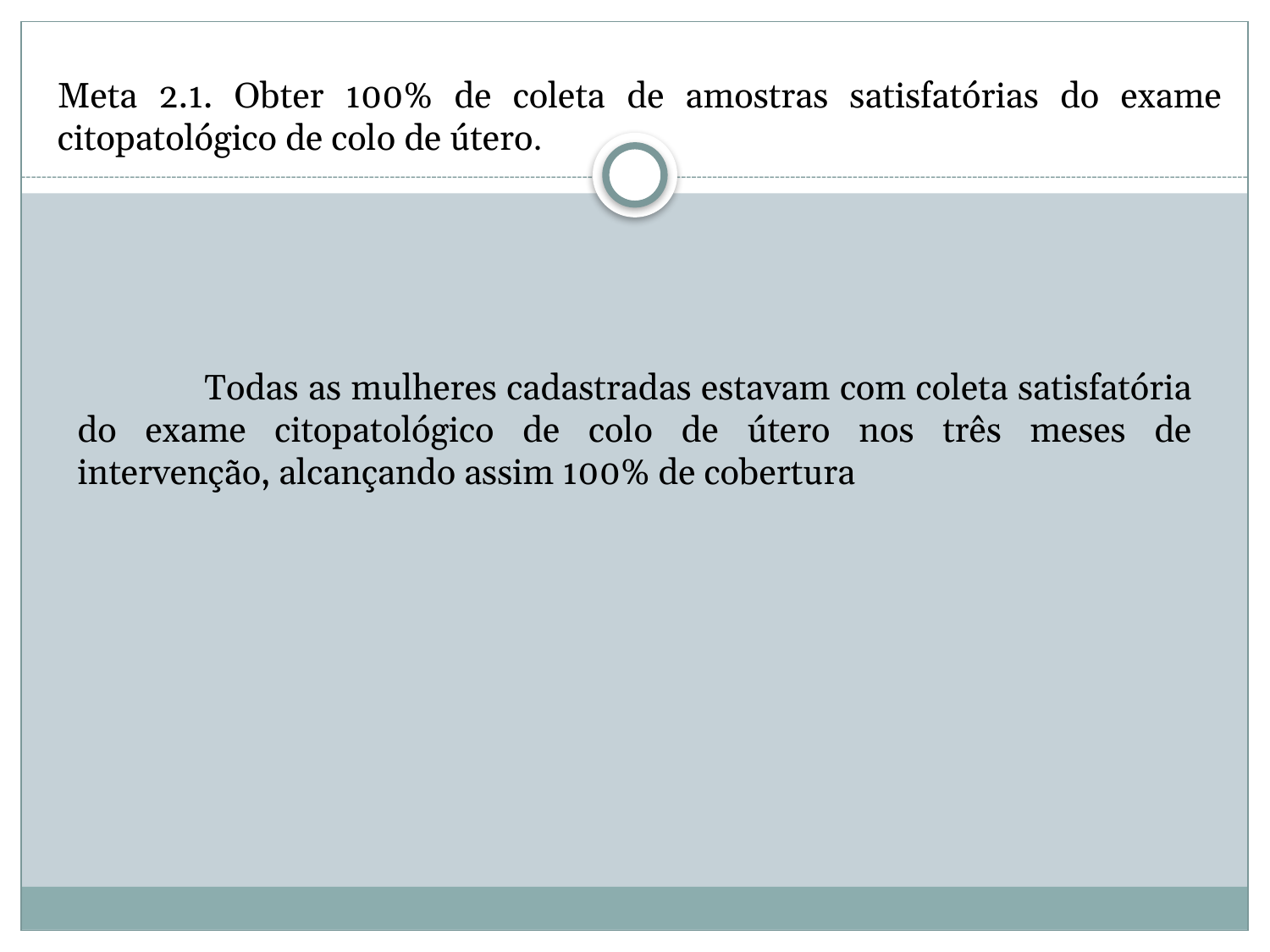

Meta 2.1. Obter 100% de coleta de amostras satisfatórias do exame citopatológico de colo de útero.

	Todas as mulheres cadastradas estavam com coleta satisfatória do exame citopatológico de colo de útero nos três meses de intervenção, alcançando assim 100% de cobertura